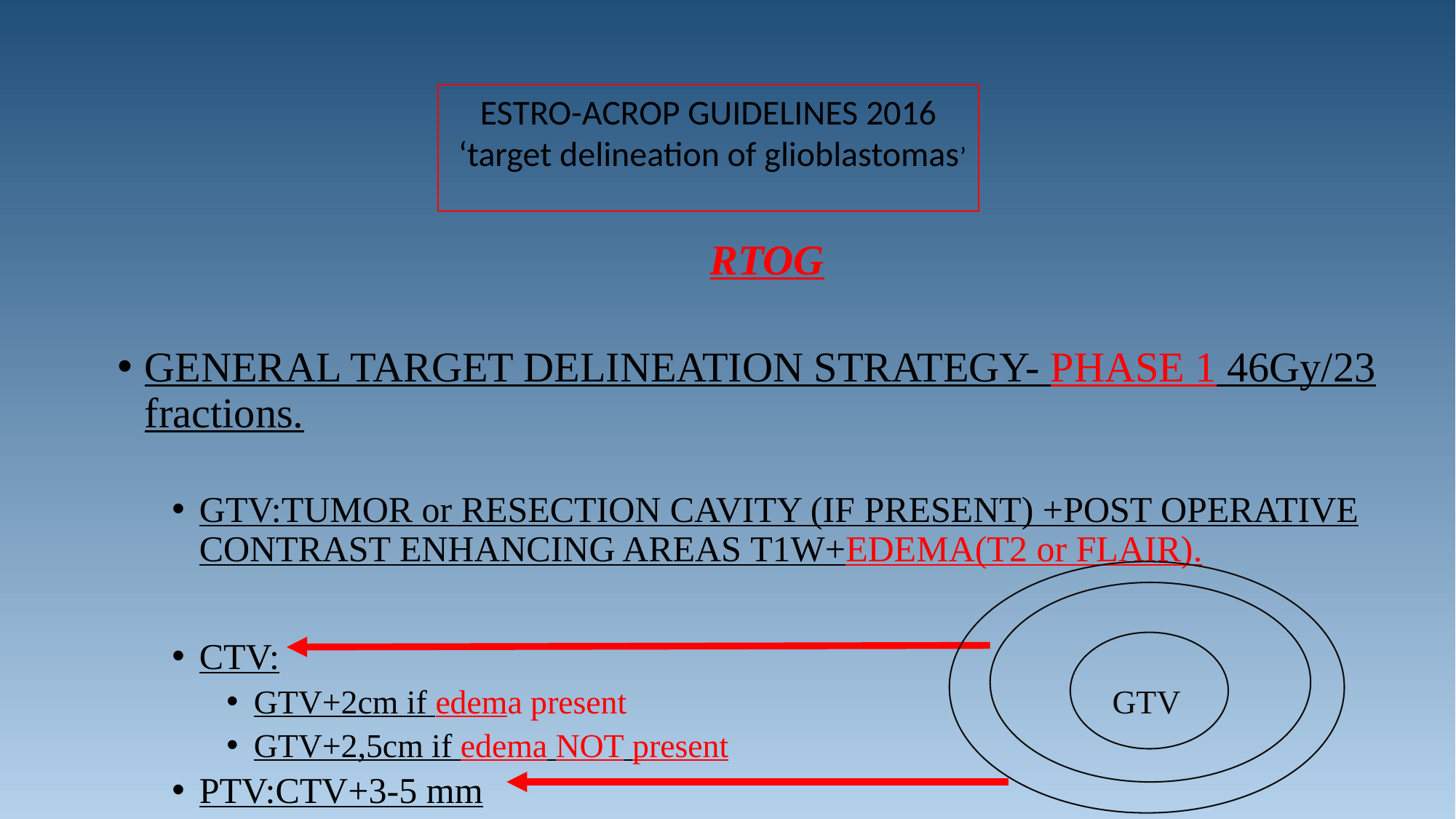

ESTRO-ACROP GUIDELINES 2016
 ‘target delineation of glioblastomas’

RTOG

GENERAL TARGET DELINEATION STRATEGY- PHASE 1 46Gy/23 fractions.

GTV:TUMOR or RESECTION CAVITY (IF PRESENT) +POST OPERATIVE CONTRAST ENHANCING AREAS Τ1W+EDEMA(T2 or FLAIR).

CTV:
GTV+2cm if edema present                                                          GTV
GTV+2,5cm if edema NOT present
PTV:CTV+3-5 mm